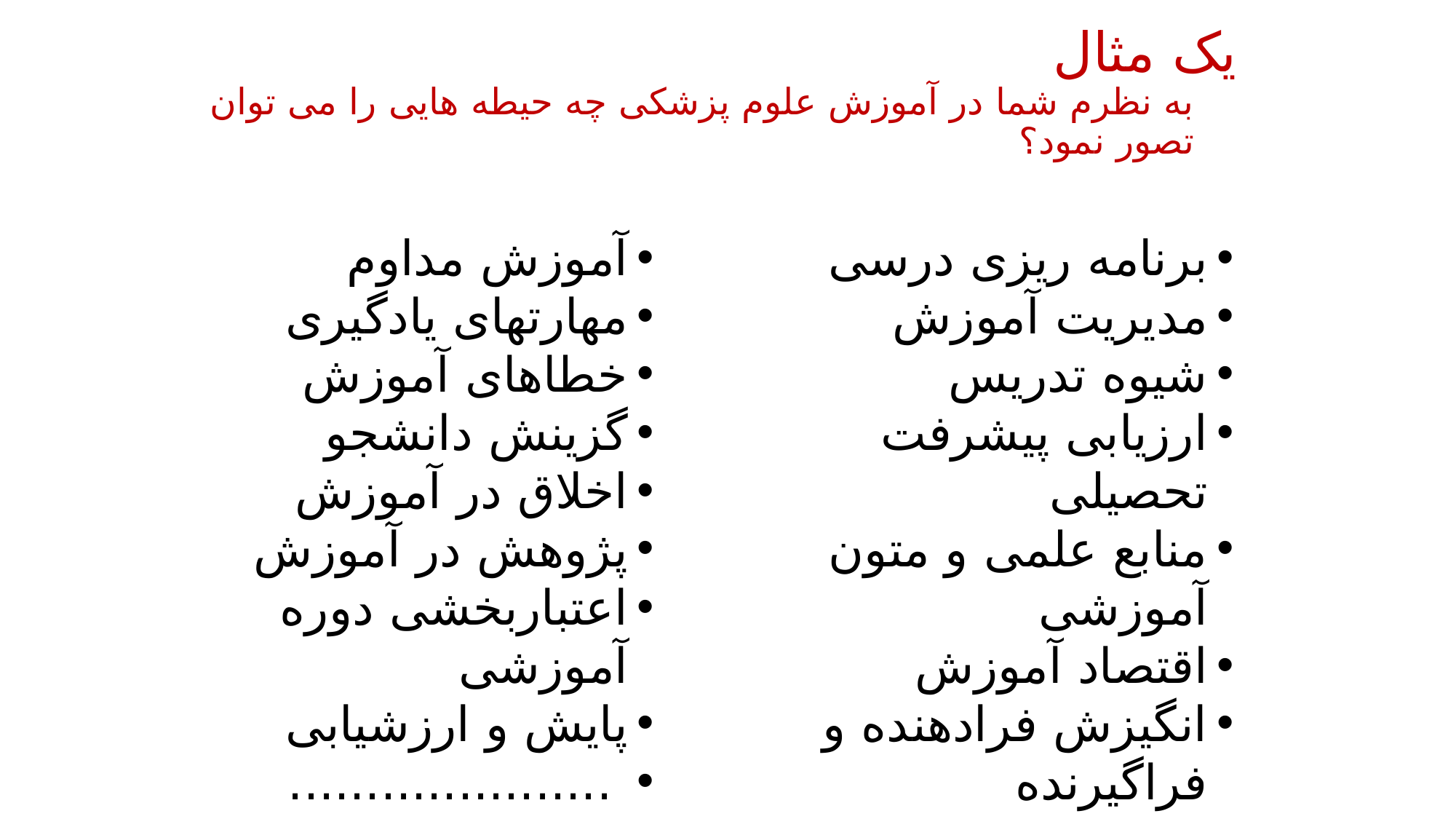

# یک مثال به نظرم شما در آموزش علوم پزشکی چه حیطه هایی را می توان تصور نمود؟
آموزش مداوم
مهارتهای یادگیری
خطاهای آموزش
گزینش دانشجو
اخلاق در آموزش
پژوهش در آموزش
اعتباربخشی دوره آموزشی
پایش و ارزشیابی
 .....................
برنامه ریزی درسی
مدیریت آموزش
شیوه تدریس
ارزیابی پیشرفت تحصیلی
منابع علمی و متون آموزشی
اقتصاد آموزش
انگیزش فرادهنده و فراگیرنده